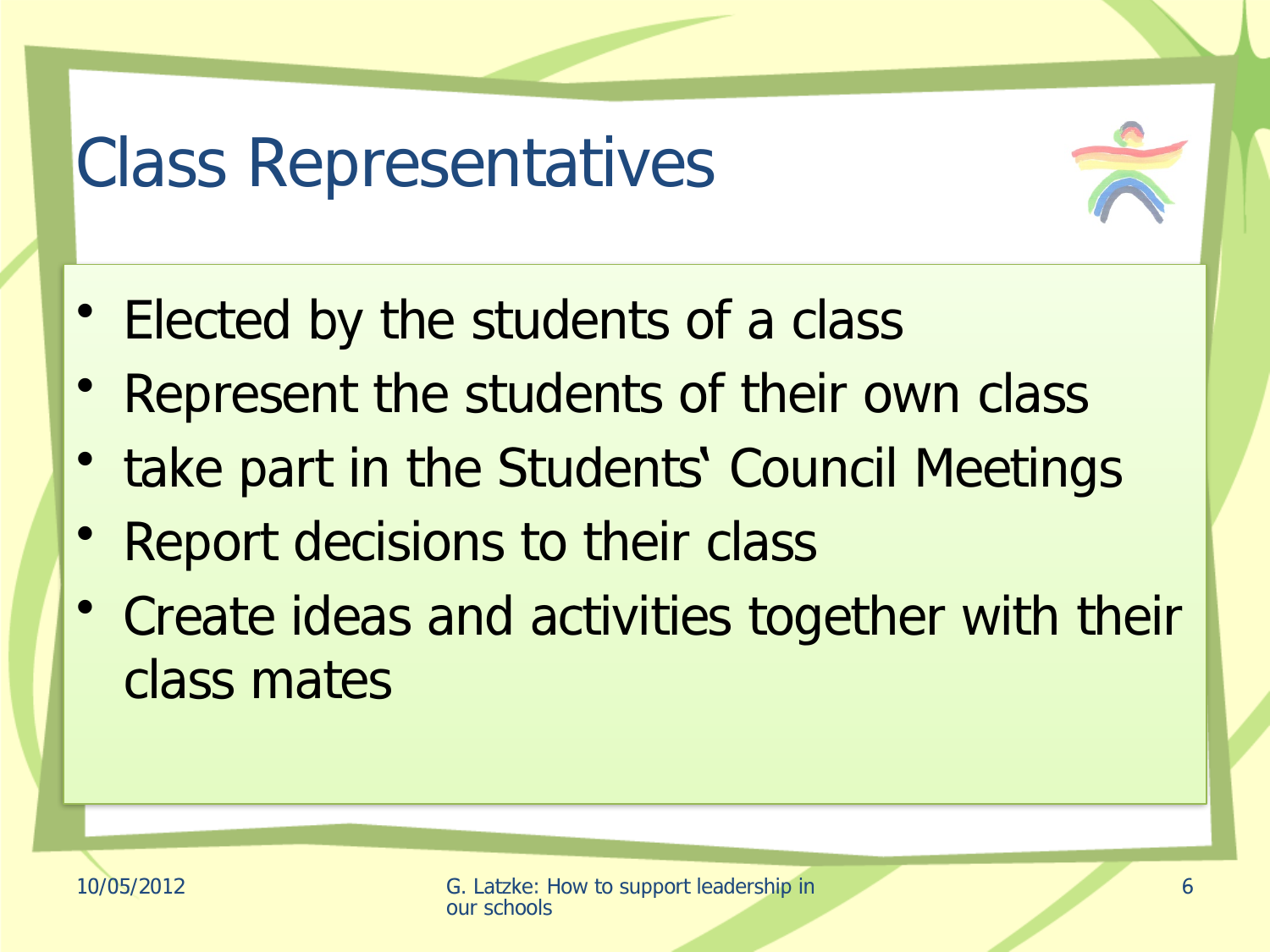

# Class Representatives
Elected by the students of a class
Represent the students of their own class
take part in the Students‘ Council Meetings
Report decisions to their class
Create ideas and activities together with their class mates

10/05/2012
G. Latzke: How to support leadership in our schools
6